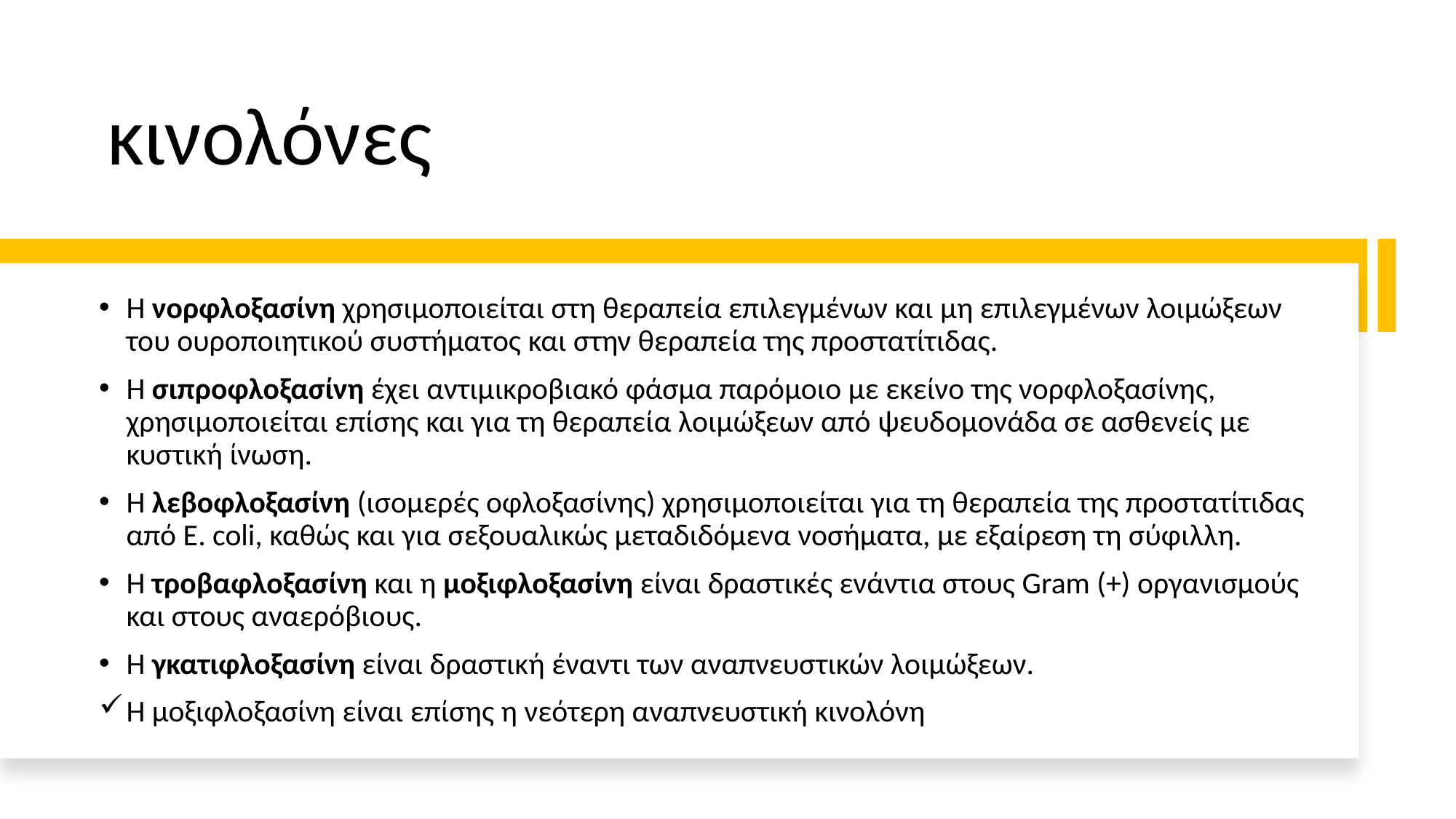

# κινολόνες

Η νορφλοξασίνη χρησιμοποιείται στη θεραπεία επιλεγμένων και μη επιλεγμένων λοιμώξεων του ουροποιητικού συστήματος και στην θεραπεία της προστατίτιδας.
Η σιπροφλοξασίνη έχει αντιμικροβιακό φάσμα παρόμοιο με εκείνο της νορφλοξασίνης, χρησιμοποιείται επίσης και για τη θεραπεία λοιμώξεων από ψευδομονάδα σε ασθενείς με κυστική ίνωση.
Η λεβοφλοξασίνη (ισομερές οφλοξασίνης) χρησιμοποιείται για τη θεραπεία της προστατίτιδας από Ε. coli, καθώς και για σεξουαλικώς μεταδιδόμενα νοσήματα, με εξαίρεση τη σύφιλλη.
Η τροβαφλοξασίνη και η μοξιφλοξασίνη είναι δραστικές ενάντια στους Gram (+) οργανισμούς και στους αναερόβιους.
Η γκατιφλοξασίνη είναι δραστική έναντι των αναπνευστικών λοιμώξεων.
Η μοξιφλοξασίνη είναι επίσης η νεότερη αναπνευστική κινολόνη